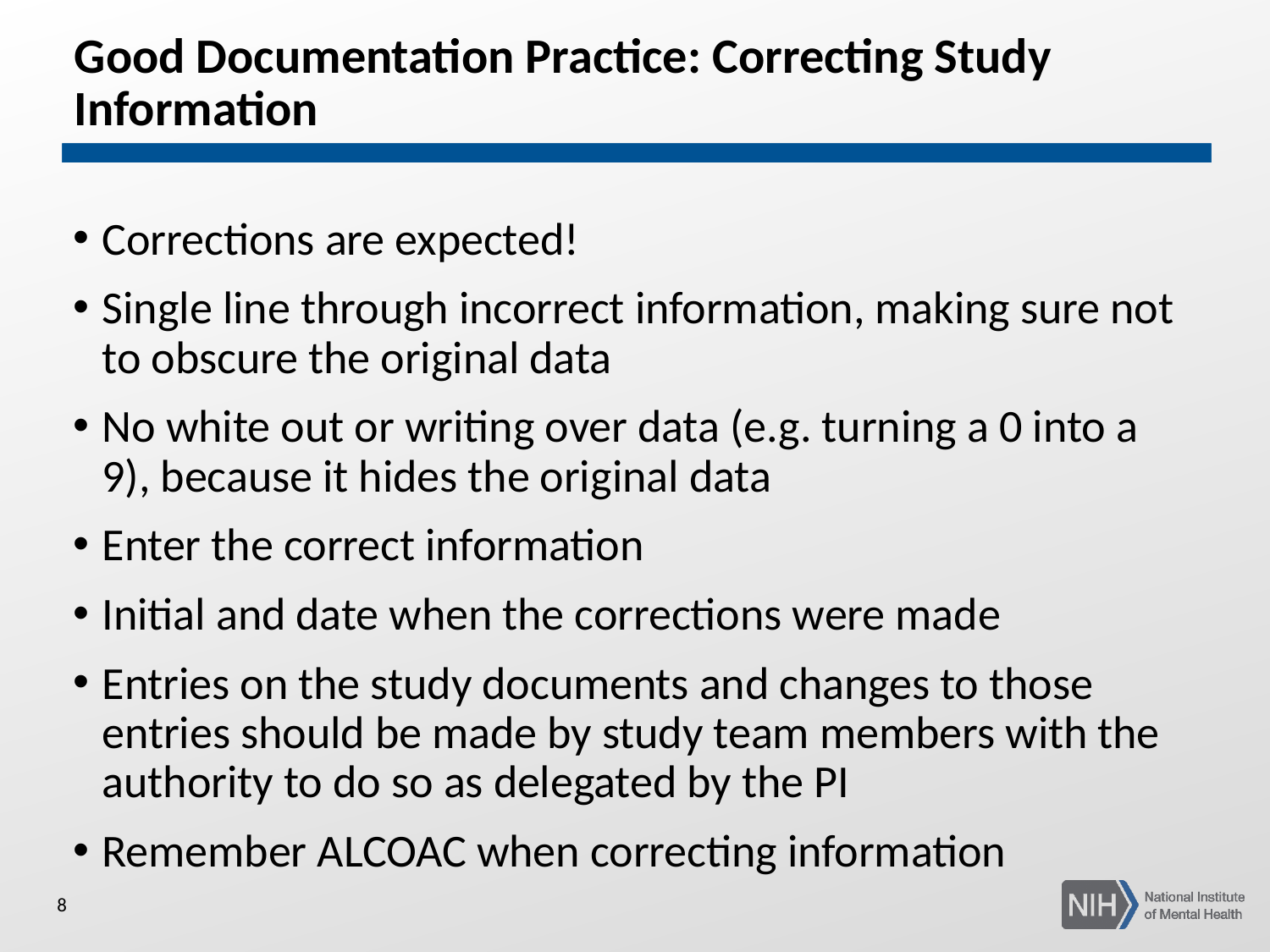

# Good Documentation Practice: Correcting Study Information
Corrections are expected!
Single line through incorrect information, making sure not to obscure the original data
No white out or writing over data (e.g. turning a 0 into a 9), because it hides the original data
Enter the correct information
Initial and date when the corrections were made
Entries on the study documents and changes to those entries should be made by study team members with the authority to do so as delegated by the PI
Remember ALCOAC when correcting information
8